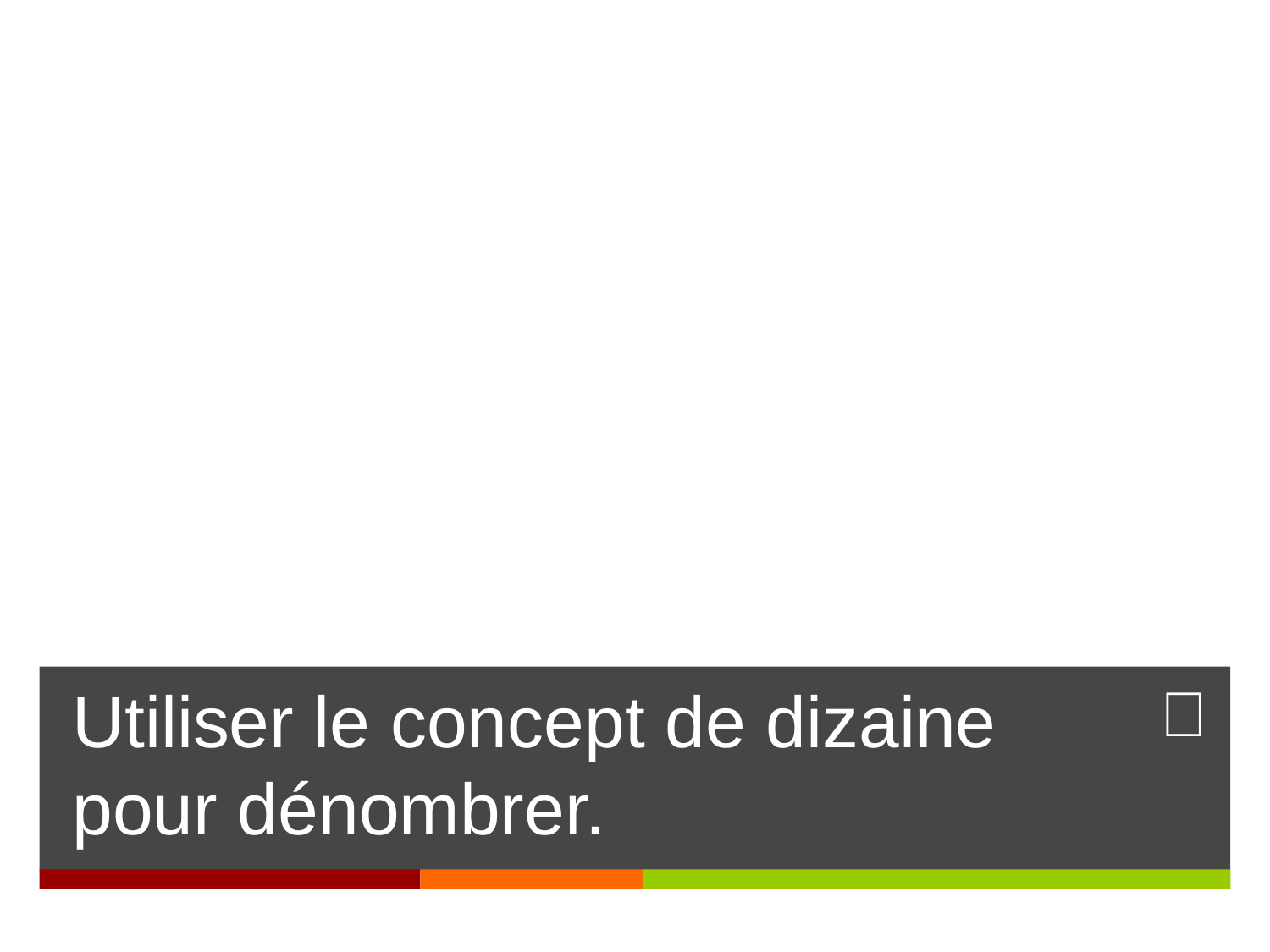

# Utiliser le concept de dizaine pour dénombrer.